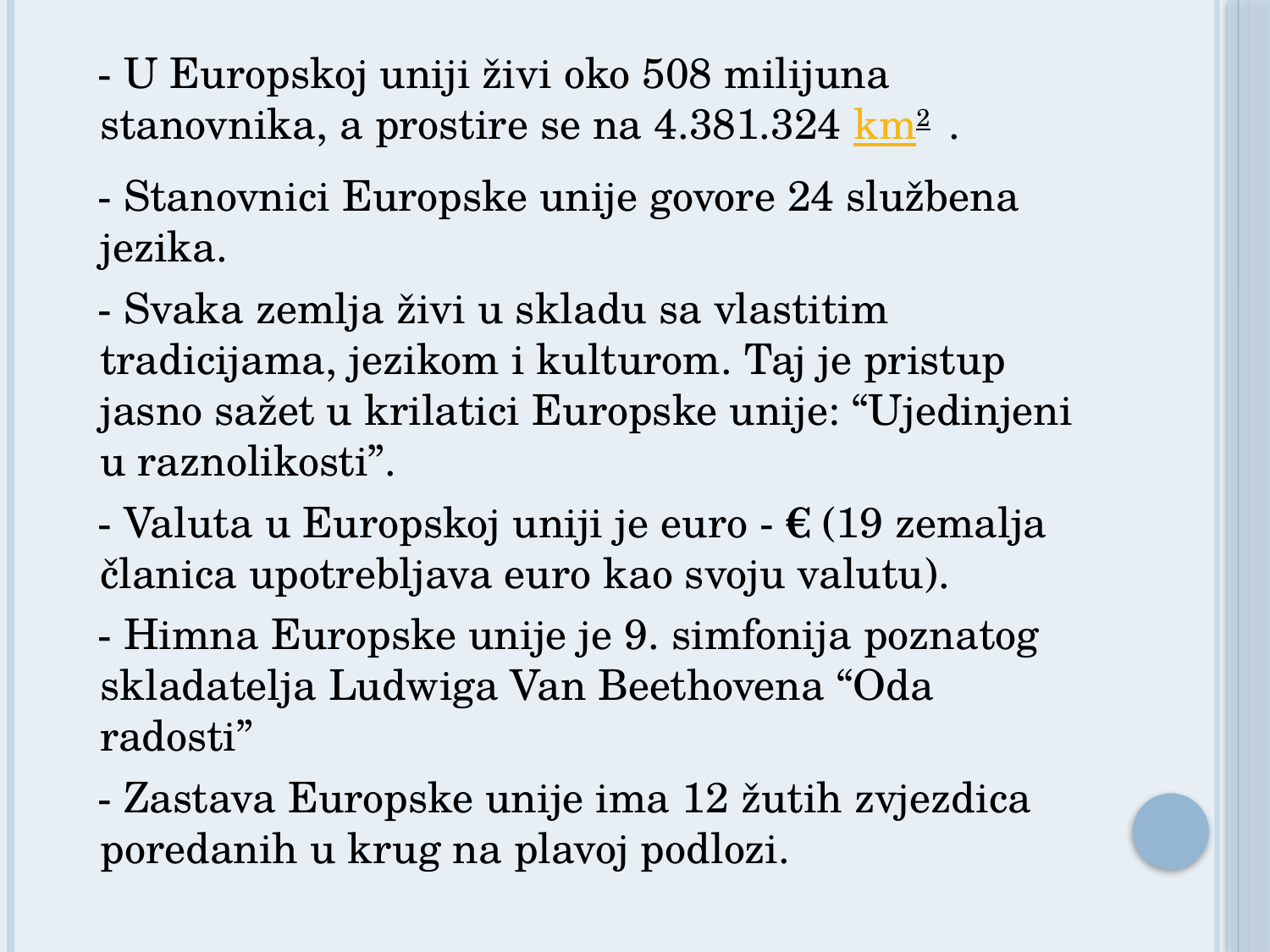

- U Europskoj uniji živi oko 508 milijuna stanovnika, a prostire se na 4.381.324 km2  .
   - Stanovnici Europske unije govore 24 službena jezika.
   - Svaka zemlja živi u skladu sa vlastitim tradicijama, jezikom i kulturom. Taj je pristup jasno sažet u krilatici Europske unije: “Ujedinjeni u raznolikosti”.
   - Valuta u Europskoj uniji je euro - € (19 zemalja članica upotrebljava euro kao svoju valutu).
   - Himna Europske unije je 9. simfonija poznatog skladatelja Ludwiga Van Beethovena “Oda radosti”
   - Zastava Europske unije ima 12 žutih zvjezdica poredanih u krug na plavoj podlozi.